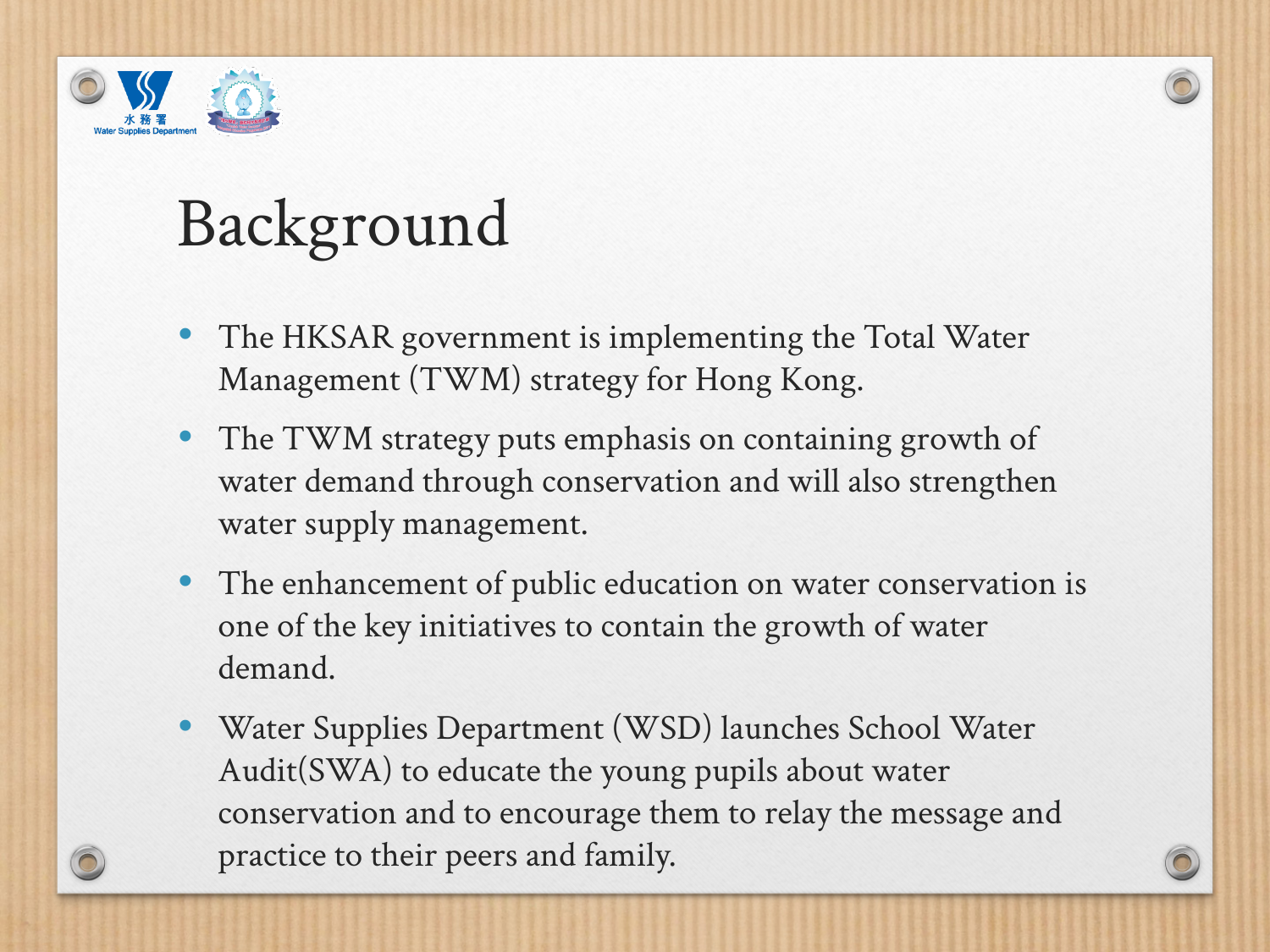

# Background
The HKSAR government is implementing the Total Water Management (TWM) strategy for Hong Kong.
The TWM strategy puts emphasis on containing growth of water demand through conservation and will also strengthen water supply management.
The enhancement of public education on water conservation is one of the key initiatives to contain the growth of water demand.
Water Supplies Department (WSD) launches School Water Audit(SWA) to educate the young pupils about water conservation and to encourage them to relay the message and practice to their peers and family.